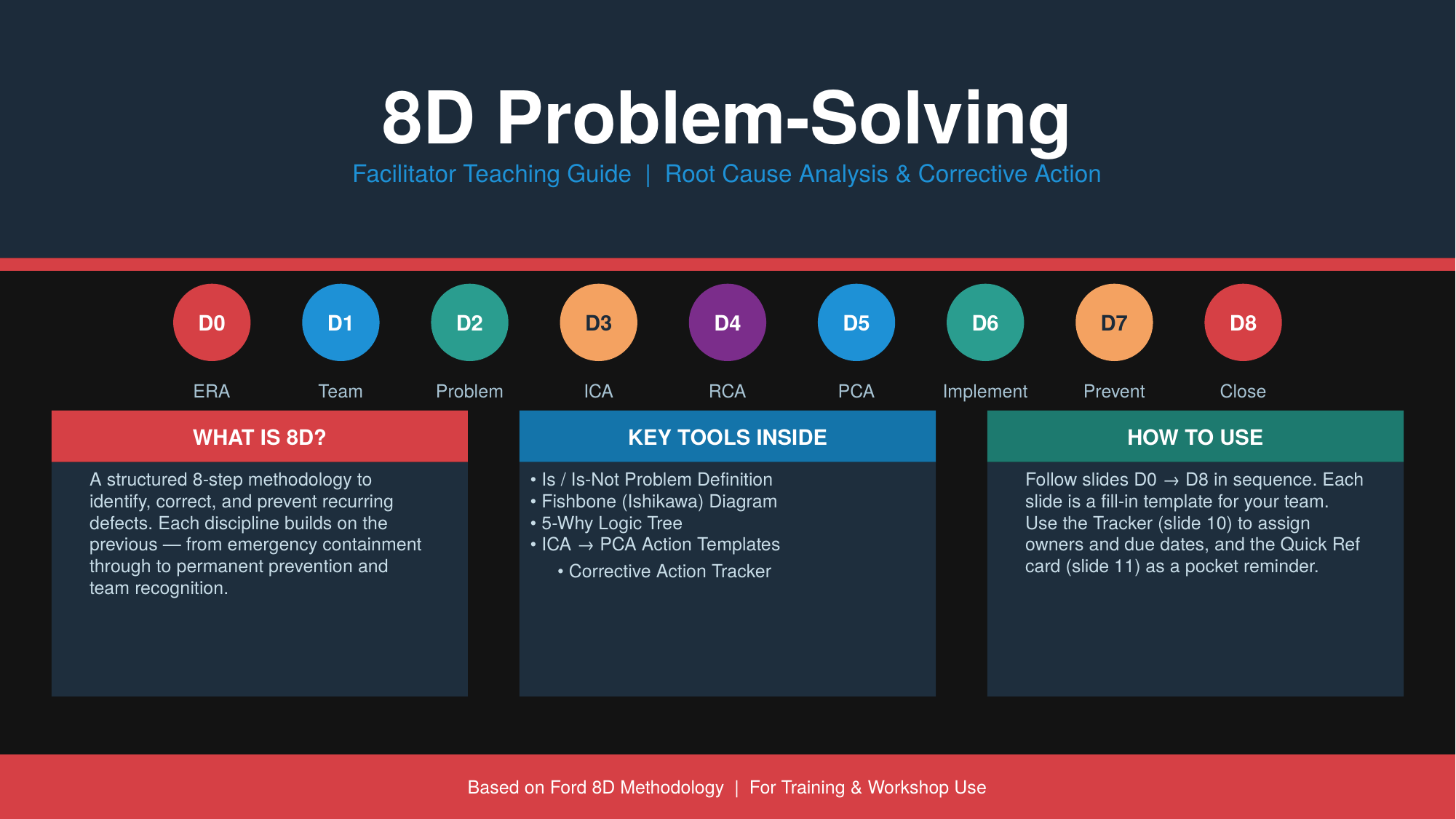

8D Problem-Solving
Facilitator Teaching Guide  |  Root Cause Analysis & Corrective Action

D0
D1
D2
D3
D4
D5
D6
D7
D8
ERA
Team
Problem
ICA
RCA
PCA
Implement
Prevent
Close
WHAT IS 8D?
KEY TOOLS INSIDE
HOW TO USE
A structured 8-step methodology to identify, correct, and prevent recurring defects. Each discipline builds on the previous — from emergency containment through to permanent prevention and team recognition.
• Is / Is-Not Problem Definition
• Fishbone (Ishikawa) Diagram
• 5-Why Logic Tree
• ICA → PCA Action Templates
• Corrective Action Tracker
Follow slides D0 → D8 in sequence. Each slide is a fill-in template for your team. Use the Tracker (slide 10) to assign owners and due dates, and the Quick Ref card (slide 11) as a pocket reminder.
Based on Ford 8D Methodology  |  For Training & Workshop Use